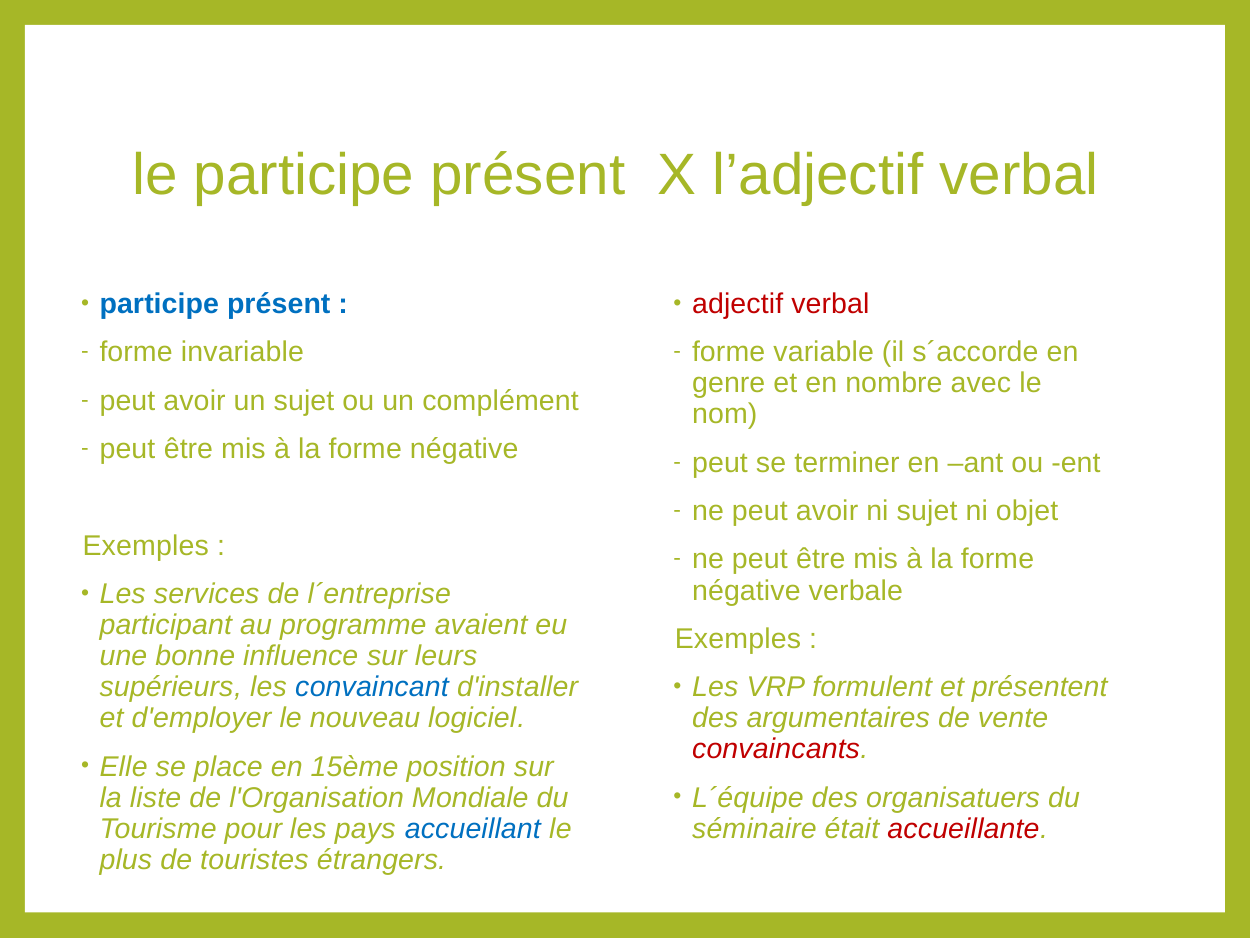

# le participe présent  X l’adjectif verbal
participe présent :
forme invariable
peut avoir un sujet ou un complément
peut être mis à la forme négative

Exemples :
Les services de l´entreprise participant au programme avaient eu une bonne influence sur leurs supérieurs, les convaincant d'installer et d'employer le nouveau logiciel.
Elle se place en 15ème position sur la liste de l'Organisation Mondiale du Tourisme pour les pays accueillant le plus de touristes étrangers.

adjectif verbal
forme variable (il s´accorde en genre et en nombre avec le nom)
peut se terminer en –ant ou -ent
ne peut avoir ni sujet ni objet
ne peut être mis à la forme négative verbale
Exemples :
Les VRP formulent et présentent des argumentaires de vente convaincants.
L´équipe des organisatuers du séminaire était accueillante.